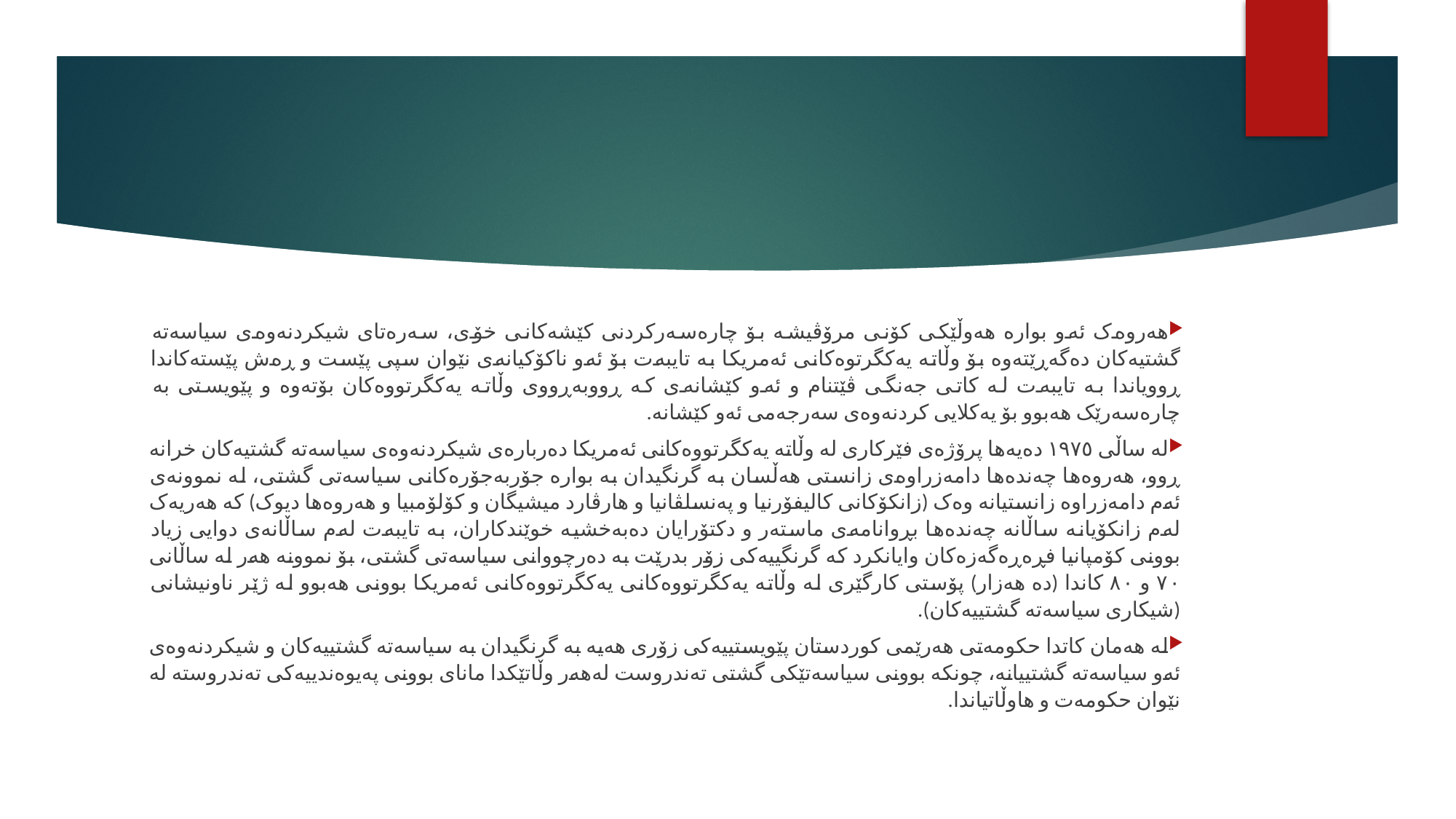

#
هەروەک ئەو بوارە هەوڵێکی کۆنی مرۆڤیشە بۆ چارەسەرکردنی کێشەکانی خۆی، سەرەتای شیکردنەوەی سیاسەتە گشتیەکان دەگەڕێتەوە بۆ وڵاتە یەکگرتوەکانی ئەمریکا بە تایبەت بۆ ئەو ناکۆکیانەی نێوان سپی پێست و ڕەش پێستەکاندا ڕوویاندا بە تایبەت لە کاتی جەنگی ڤێتنام و ئەو کێشانەی کە ڕووبەڕووی وڵاتە یەکگرتووەکان بۆتەوە و پێویستی بە چارەسەرێک هەبوو بۆ یەکلایی کردنەوەی سەرجەمی ئەو کێشانە.
لە ساڵی ١٩٧٥ دەیەها پرۆژەی فێرکاری لە وڵاتە یەکگرتووەکانی ئەمریکا دەربارەی شیکردنەوەی سیاسەتە گشتیەکان خرانە ڕوو، هەروەها چەندەها دامەزراوەی زانستی هەڵسان بە گرنگیدان بە بوارە جۆربەجۆرەکانی سیاسەتی گشتی، لە نموونەی ئەم دامەزراوە زانستیانە وەک (زانکۆکانی کالیفۆرنیا و پەنسلڤانیا و هارڤارد میشیگان و کۆلۆمبیا و هەروەها دیوک) کە هەریەک لەم زانکۆیانە ساڵانە چەندەها بڕوانامەی ماستەر و دکتۆرایان دەبەخشیە خوێندکاران، بە تایبەت لەم ساڵانەی دوایی زیاد بوونی کۆمپانیا فڕەڕەگەزەکان وایانکرد کە گرنگییەکی زۆر بدرێت بە دەرچووانی سیاسەتی گشتی، بۆ نموونە هەر لە ساڵانی ٧٠ و ٨٠ کاندا (دە هەزار) پۆستی کارگێری لە وڵاتە یەکگرتووەکانی یەکگرتووەکانی ئەمریکا بوونی هەبوو لە ژێر ناونیشانی (شیکاری سیاسەتە گشتییەکان).
لە هەمان کاتدا حکومەتی هەرێمی کوردستان پێویستییەکی زۆری هەیە بە گرنگیدان بە سیاسەتە گشتییەکان و شیکردنەوەی ئەو سیاسەتە گشتییانە، چونکە بوونی سیاسەتێکی گشتی تەندروست لەهەر وڵاتێکدا مانای بوونی پەیوەندییەکی تەندروستە لە نێوان حکومەت و هاوڵاتیاندا.